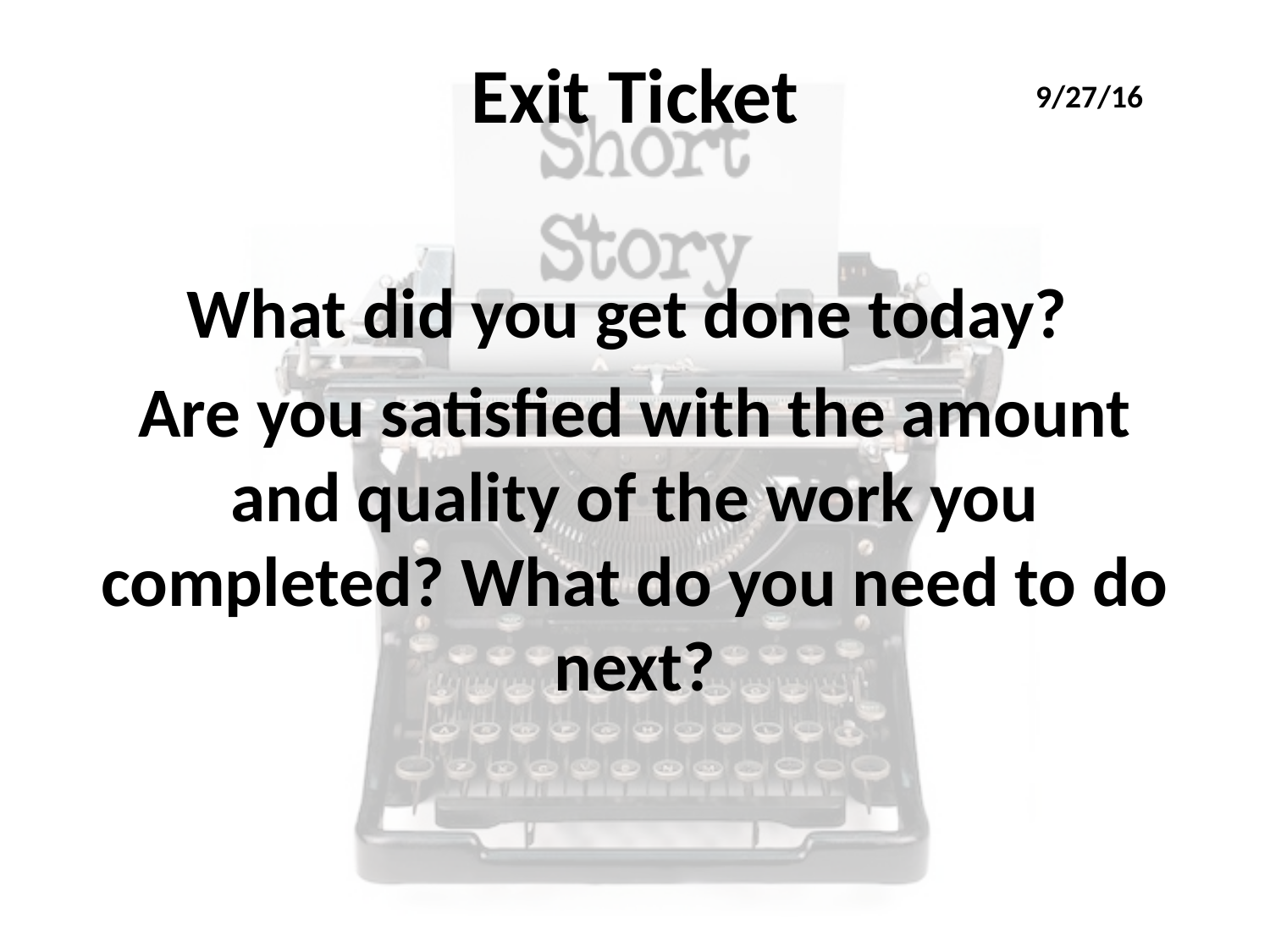

# Exit Ticket
9/27/16

What did you get done today?
Are you satisfied with the amount and quality of the work you completed? What do you need to do next?